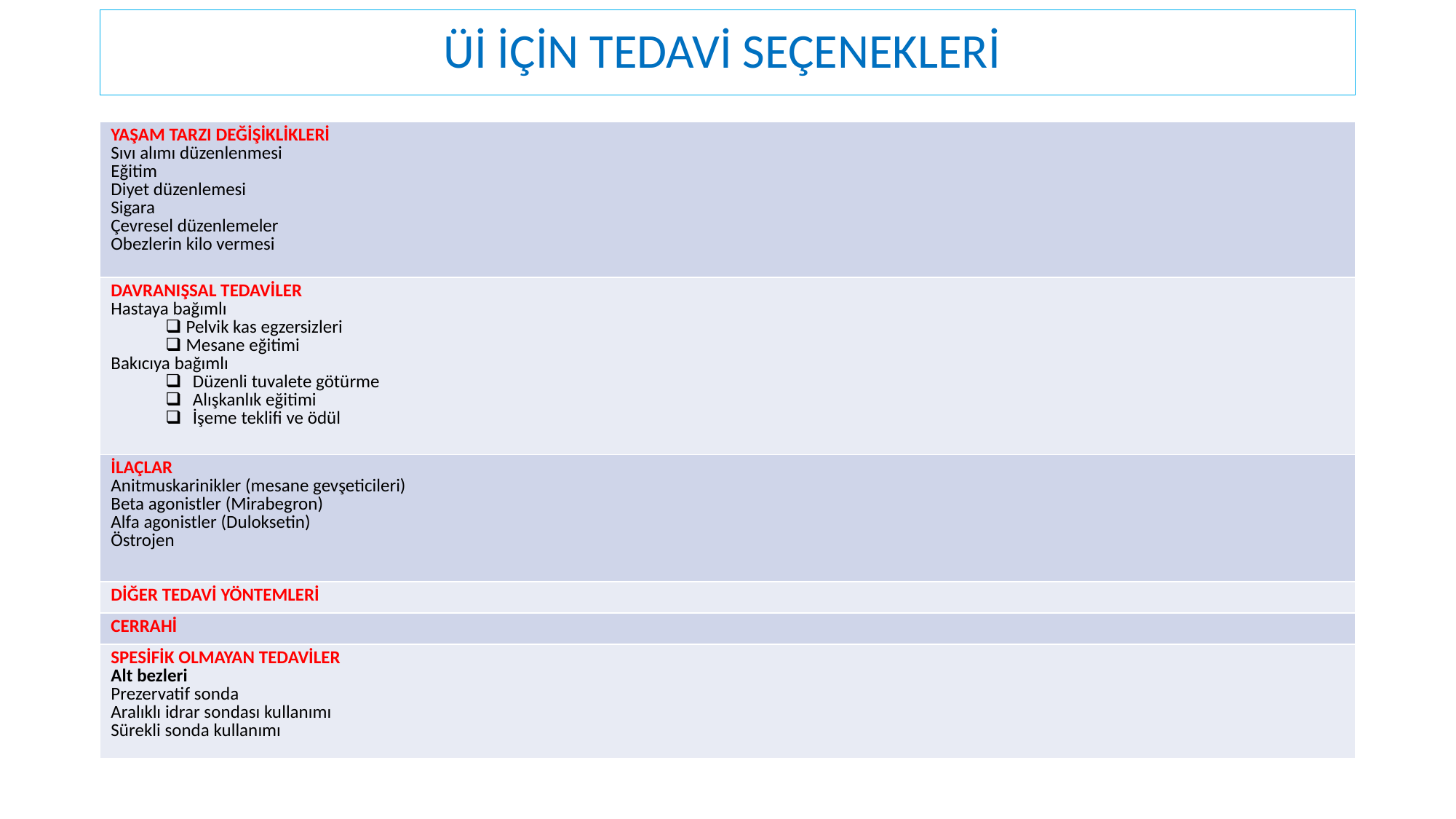

# Üİ İÇİN TEDAVİ SEÇENEKLERİ
| YAŞAM TARZI DEĞİŞİKLİKLERİ Sıvı alımı düzenlenmesi Eğitim Diyet düzenlemesi Sigara Çevresel düzenlemeler Obezlerin kilo vermesi |
| --- |
| DAVRANIŞSAL TEDAVİLER Hastaya bağımlı Pelvik kas egzersizleri Mesane eğitimi Bakıcıya bağımlı Düzenli tuvalete götürme Alışkanlık eğitimi İşeme teklifi ve ödül |
| İLAÇLAR Anitmuskarinikler (mesane gevşeticileri) Beta agonistler (Mirabegron) Alfa agonistler (Duloksetin) Östrojen |
| DİĞER TEDAVİ YÖNTEMLERİ |
| CERRAHİ |
| SPESİFİK OLMAYAN TEDAVİLER Alt bezleri Prezervatif sonda Aralıklı idrar sondası kullanımı Sürekli sonda kullanımı |